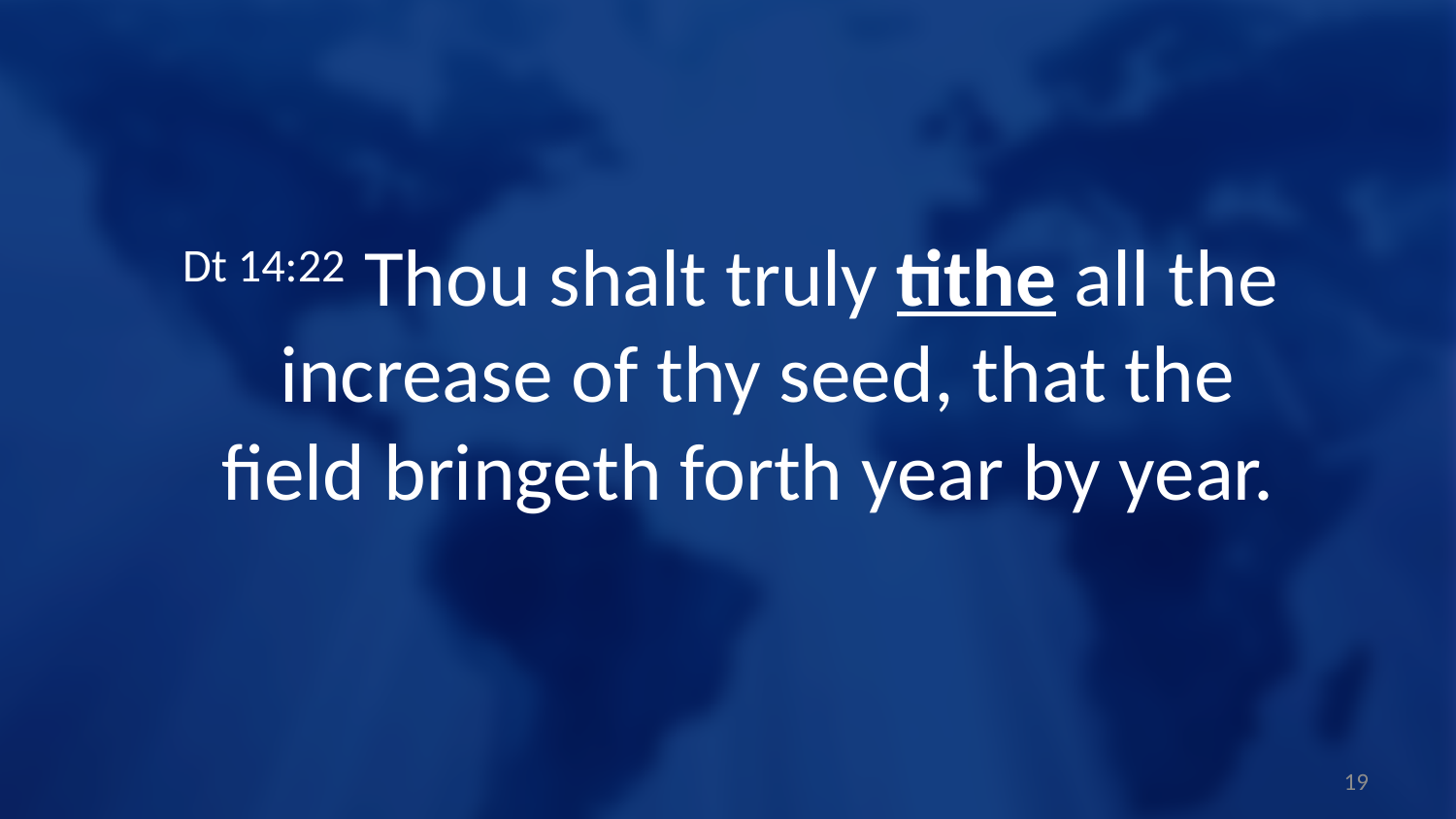

Dt 14:22 Thou shalt truly tithe all the increase of thy seed, that the field bringeth forth year by year.
19